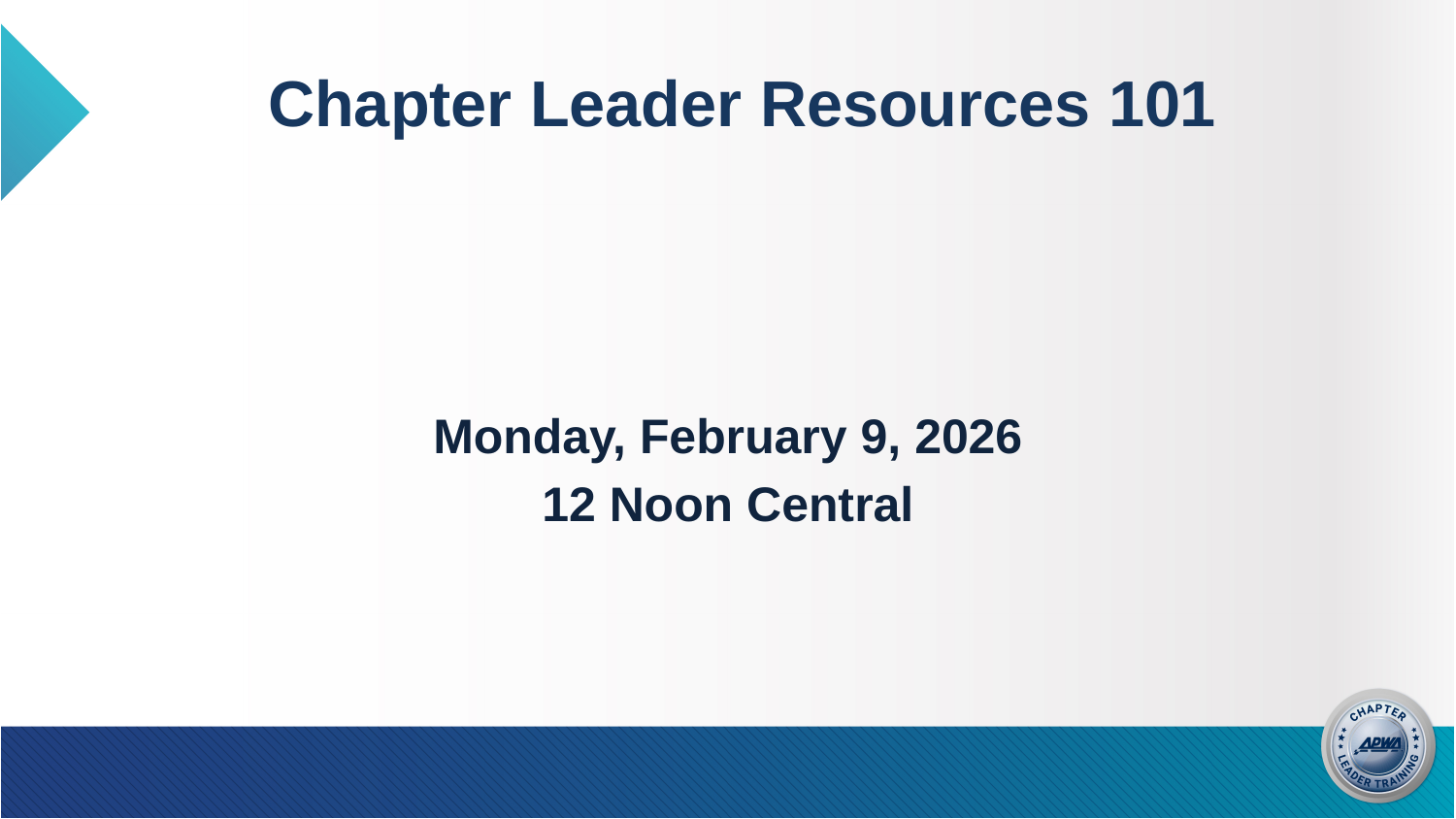

# Chapter Leader Resources 101
Monday, February 9, 2026
12 Noon Central